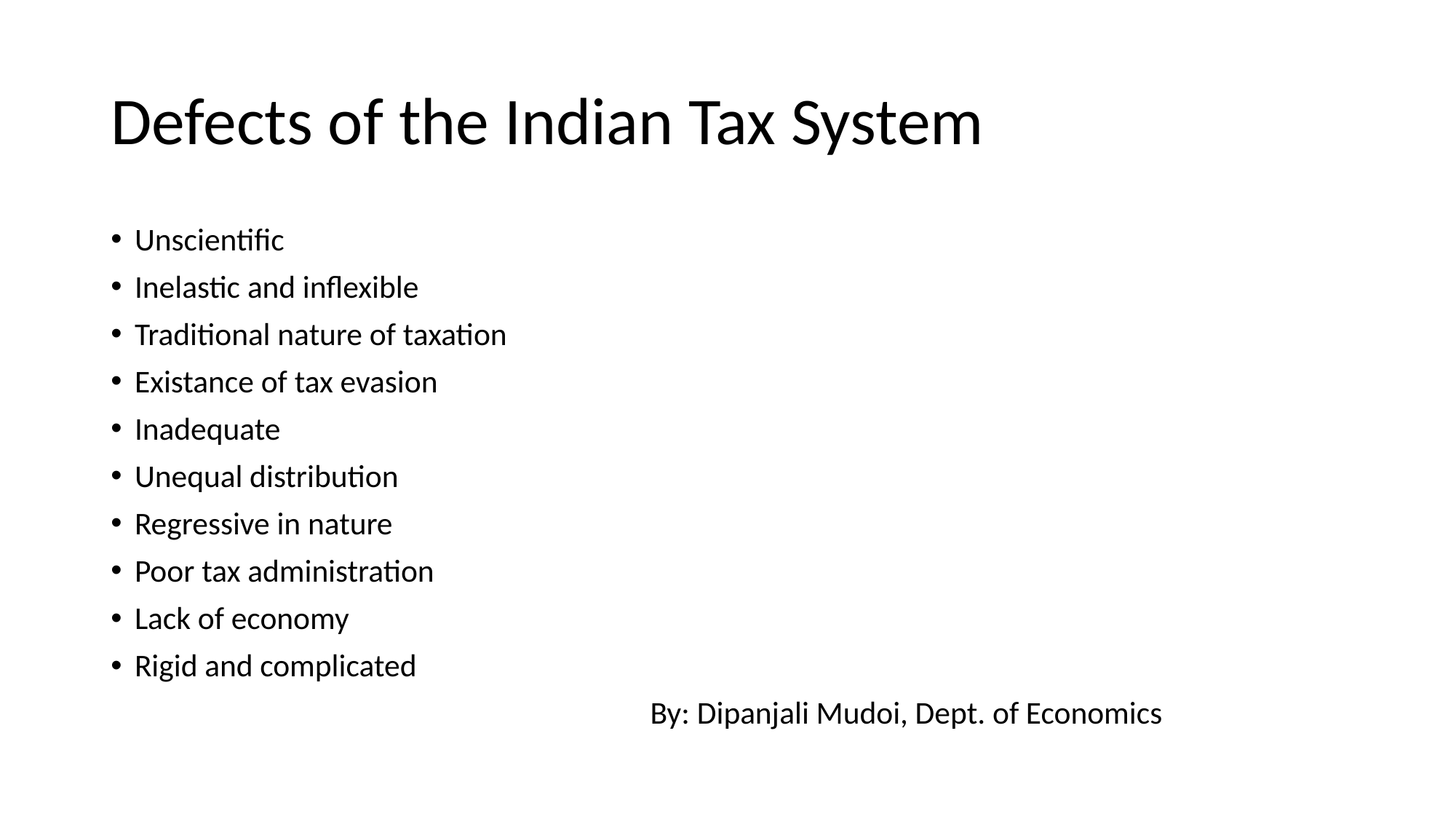

# Defects of the Indian Tax System
Unscientific
Inelastic and inflexible
Traditional nature of taxation
Existance of tax evasion
Inadequate
Unequal distribution
Regressive in nature
Poor tax administration
Lack of economy
Rigid and complicated
                                                                            By: Dipanjali Mudoi, Dept. of Economics